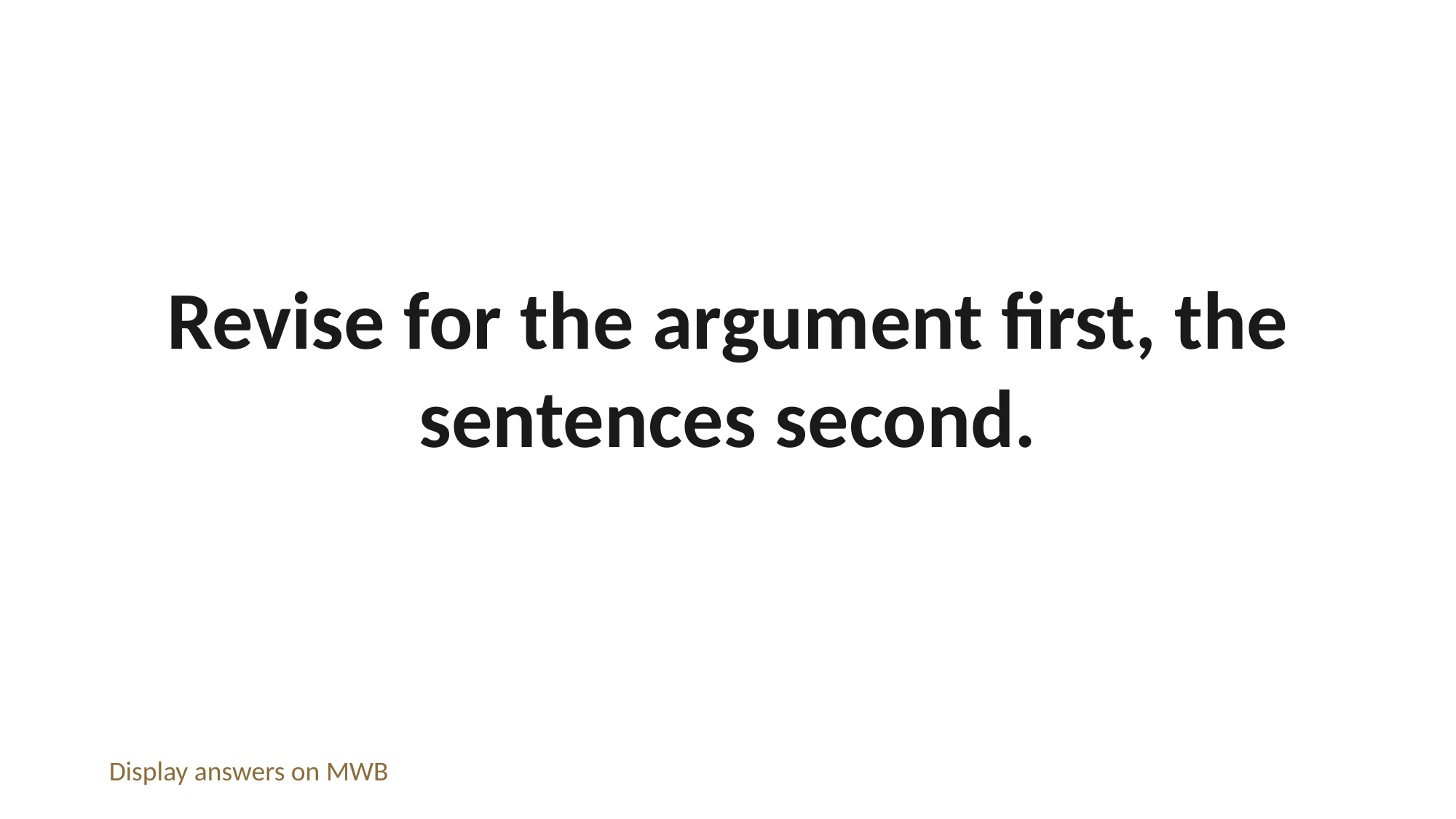

Revise for the argument first, the sentences second.
Display answers on MWB